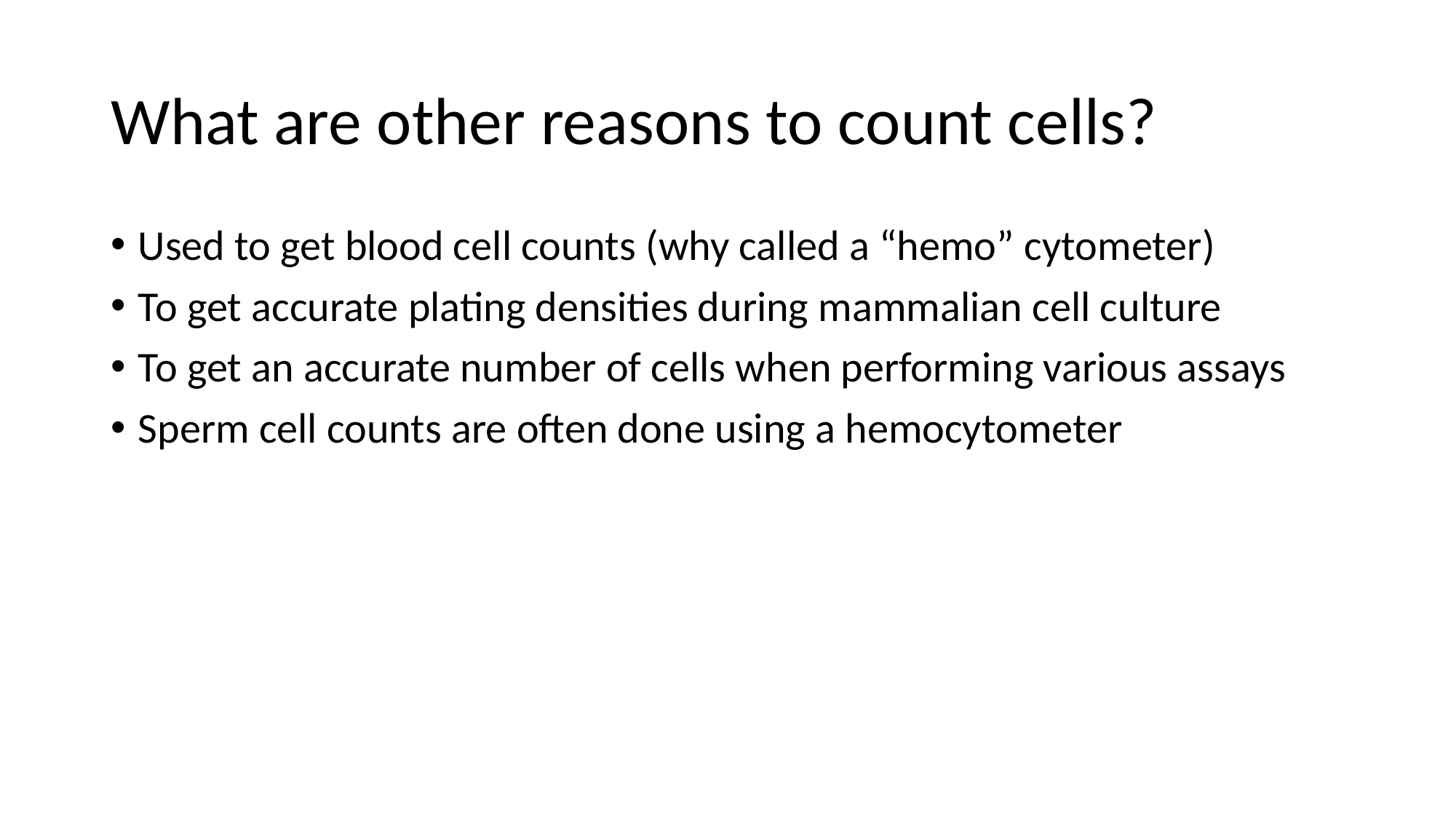

# What are other reasons to count cells?
Used to get blood cell counts (why called a “hemo” cytometer)
To get accurate plating densities during mammalian cell culture
To get an accurate number of cells when performing various assays
Sperm cell counts are often done using a hemocytometer